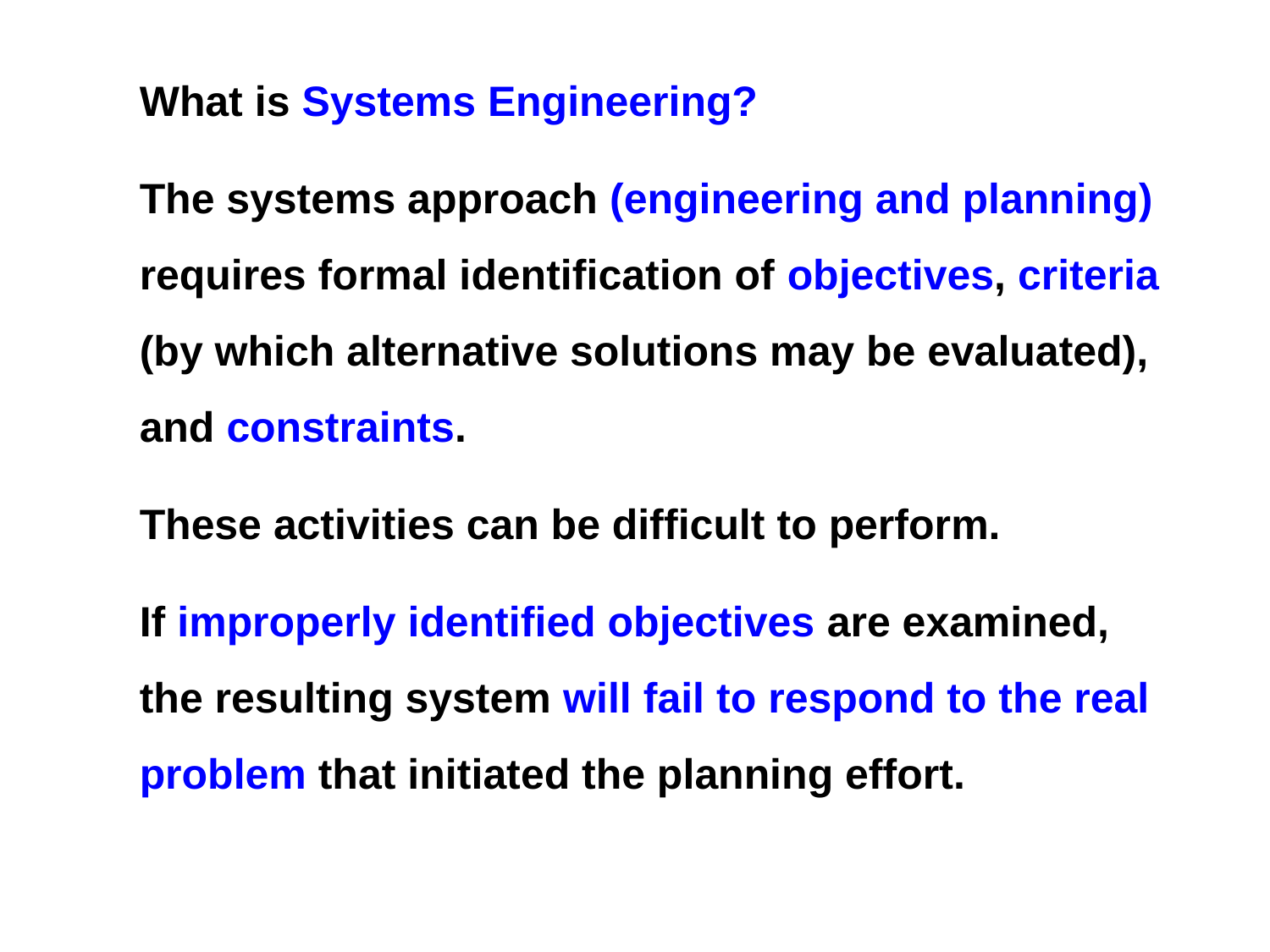

What is Systems Engineering?
The systems approach (engineering and planning) requires formal identification of objectives, criteria (by which alternative solutions may be evaluated), and constraints.
These activities can be difficult to perform.
If improperly identified objectives are examined, the resulting system will fail to respond to the real problem that initiated the planning effort.